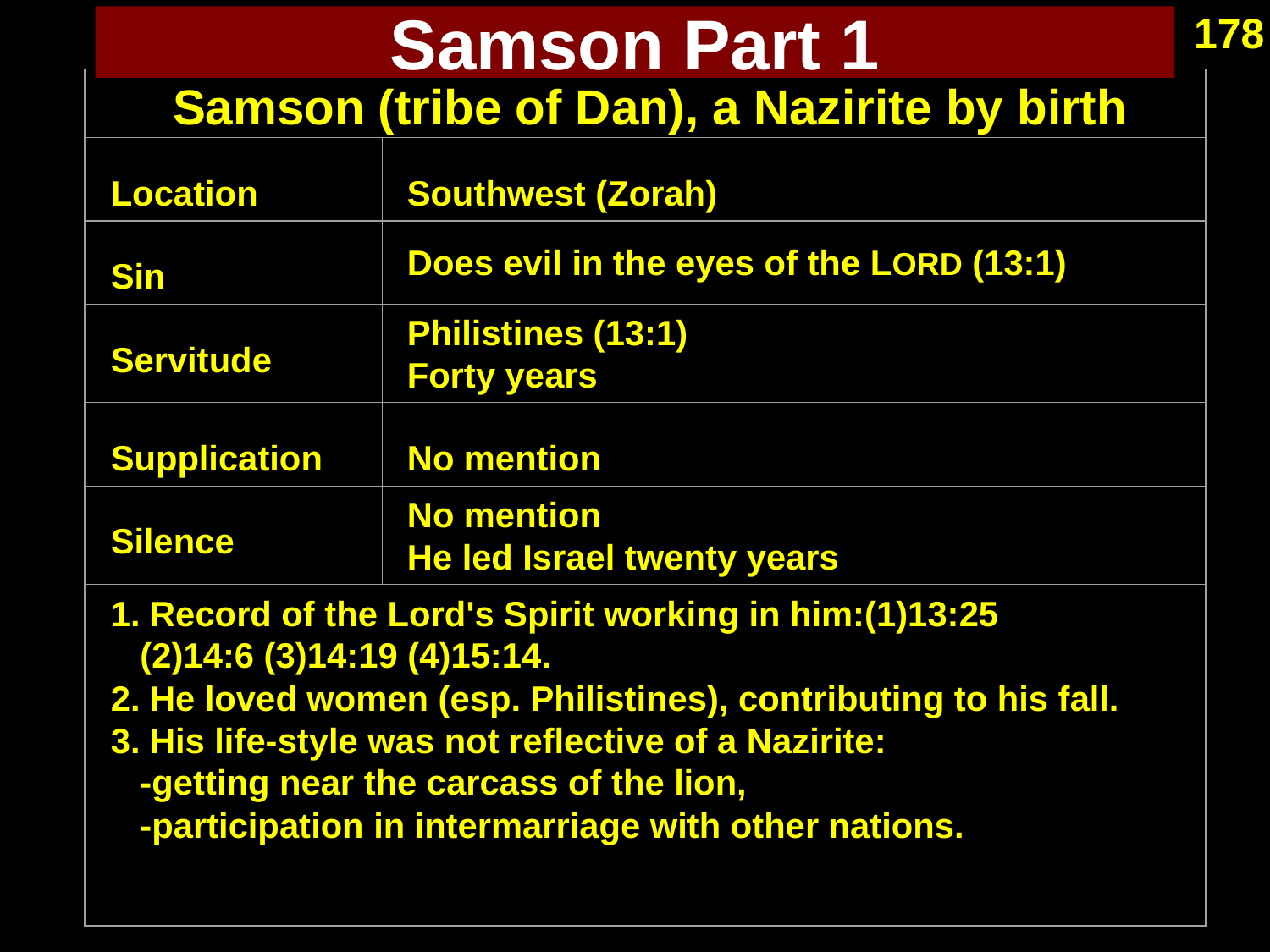

178

Samson Part 1

 Samson (tribe of Dan), a Nazirite by birth

Location

Southwest (Zorah)

Sin

Servitude

Philistines (13:1)
Forty years

Supplication

No mention

Silence

No mention
He led Israel twenty years

1. Record of the Lord's Spirit working in him:(1)13:25
   (2)14:6 (3)14:19 (4)15:14.
2. He loved women (esp. Philistines), contributing to his fall.
3. His life-style was not reflective of a Nazirite:
   -getting near the carcass of the lion,
   -participation in intermarriage with other nations.

Does evil in the eyes of the LORD (13:1)